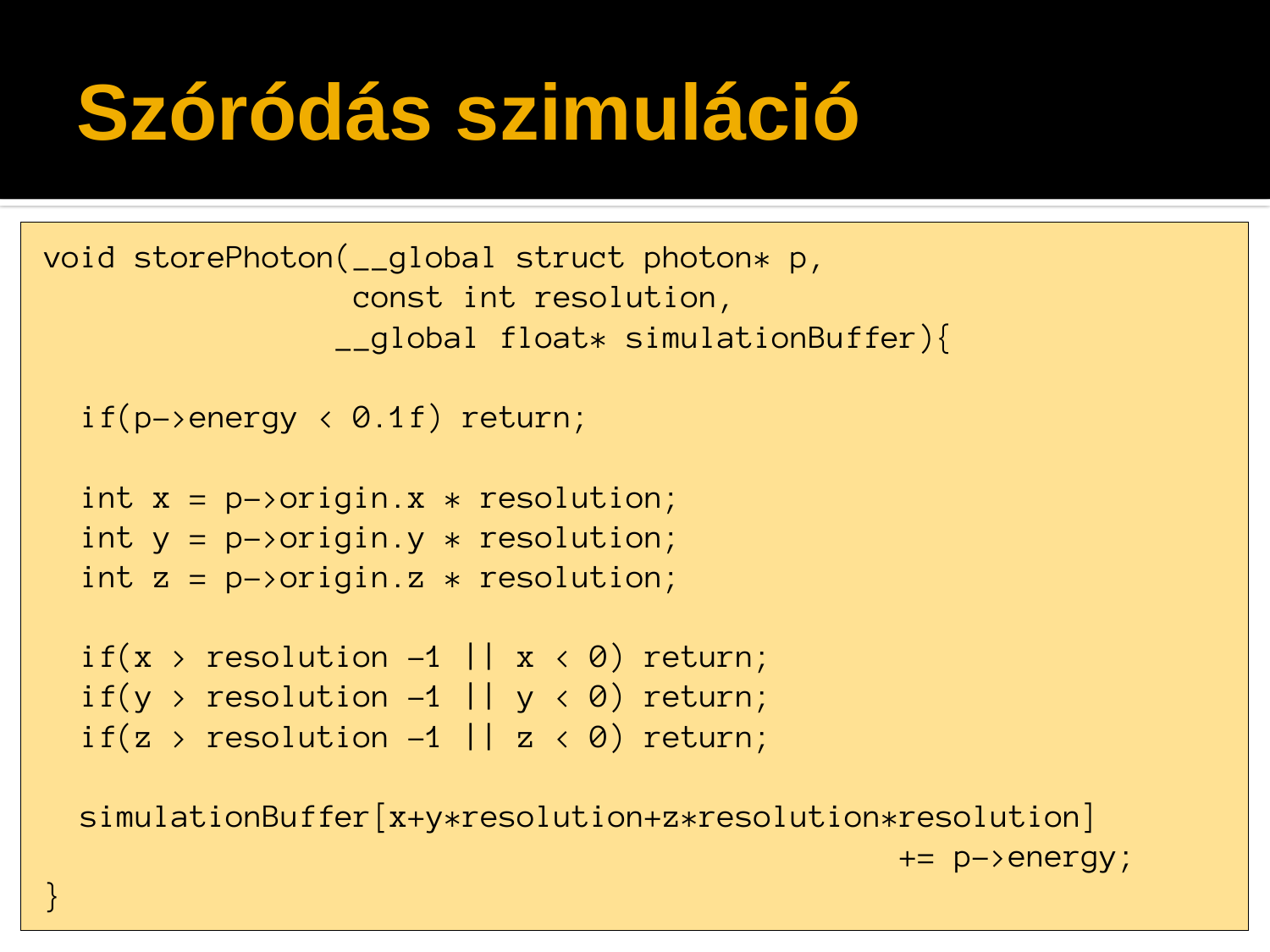

# Szóródás szimuláció
void storePhoton(__global struct photon* p,
                 const int resolution,
                __global float* simulationBuffer){

  if(p->energy < 0.1f) return;

  int x = p->origin.x * resolution;
  int y = p->origin.y * resolution;
  int z = p->origin.z * resolution;

  if(x > resolution -1 || x < 0) return;
  if(y > resolution -1 || y < 0) return;
  if(z > resolution -1 || z < 0) return;

  simulationBuffer[x+y*resolution+z*resolution*resolution]
                                               += p->energy;
}